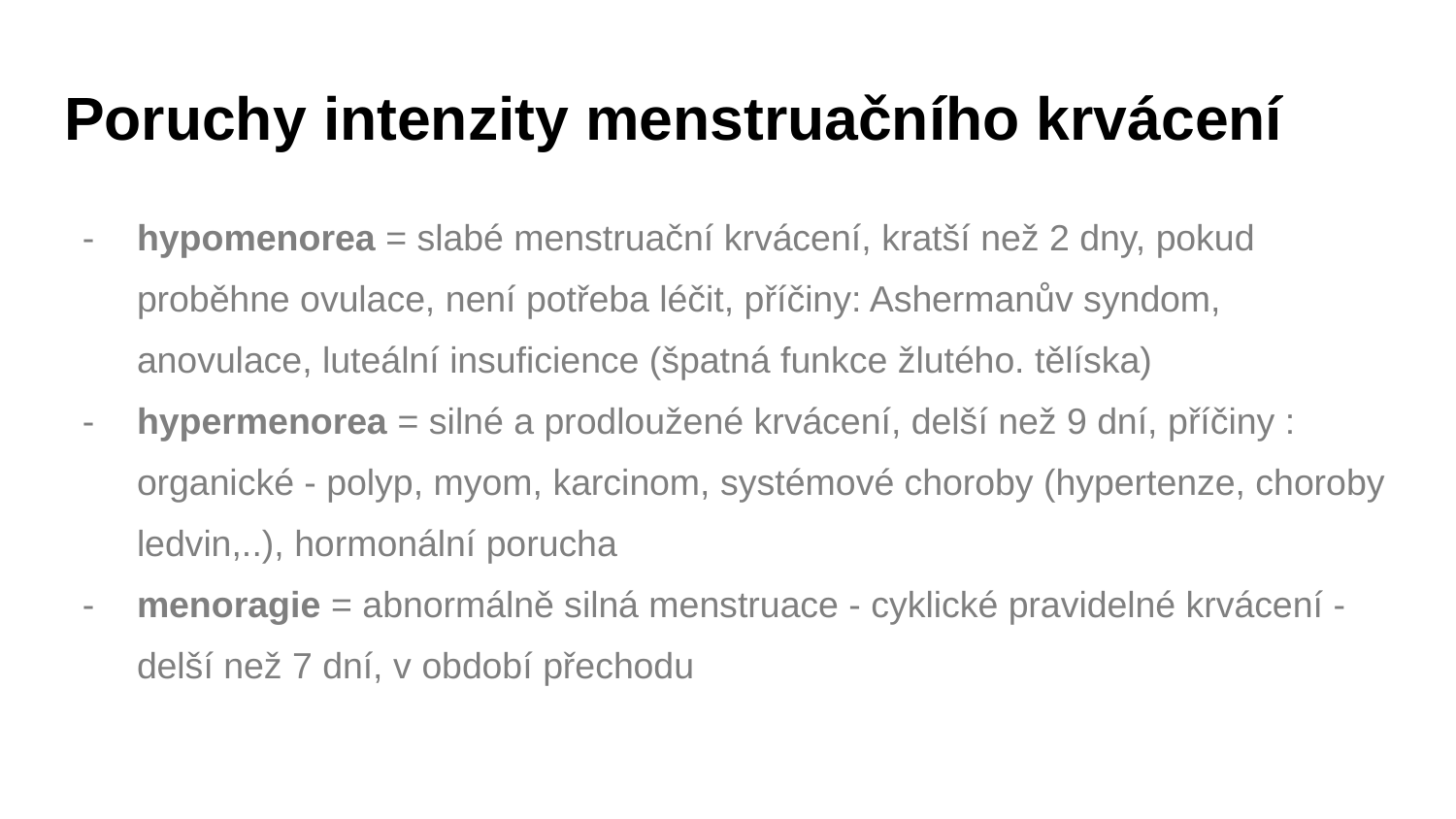

# Poruchy intenzity menstruačního krvácení
hypomenorea = slabé menstruační krvácení, kratší než 2 dny, pokud proběhne ovulace, není potřeba léčit, příčiny: Ashermanův syndom, anovulace, luteální insuficience (špatná funkce žlutého. tělíska)
hypermenorea = silné a prodloužené krvácení, delší než 9 dní, příčiny : organické - polyp, myom, karcinom, systémové choroby (hypertenze, choroby ledvin,..), hormonální porucha
menoragie = abnormálně silná menstruace - cyklické pravidelné krvácení - delší než 7 dní, v období přechodu